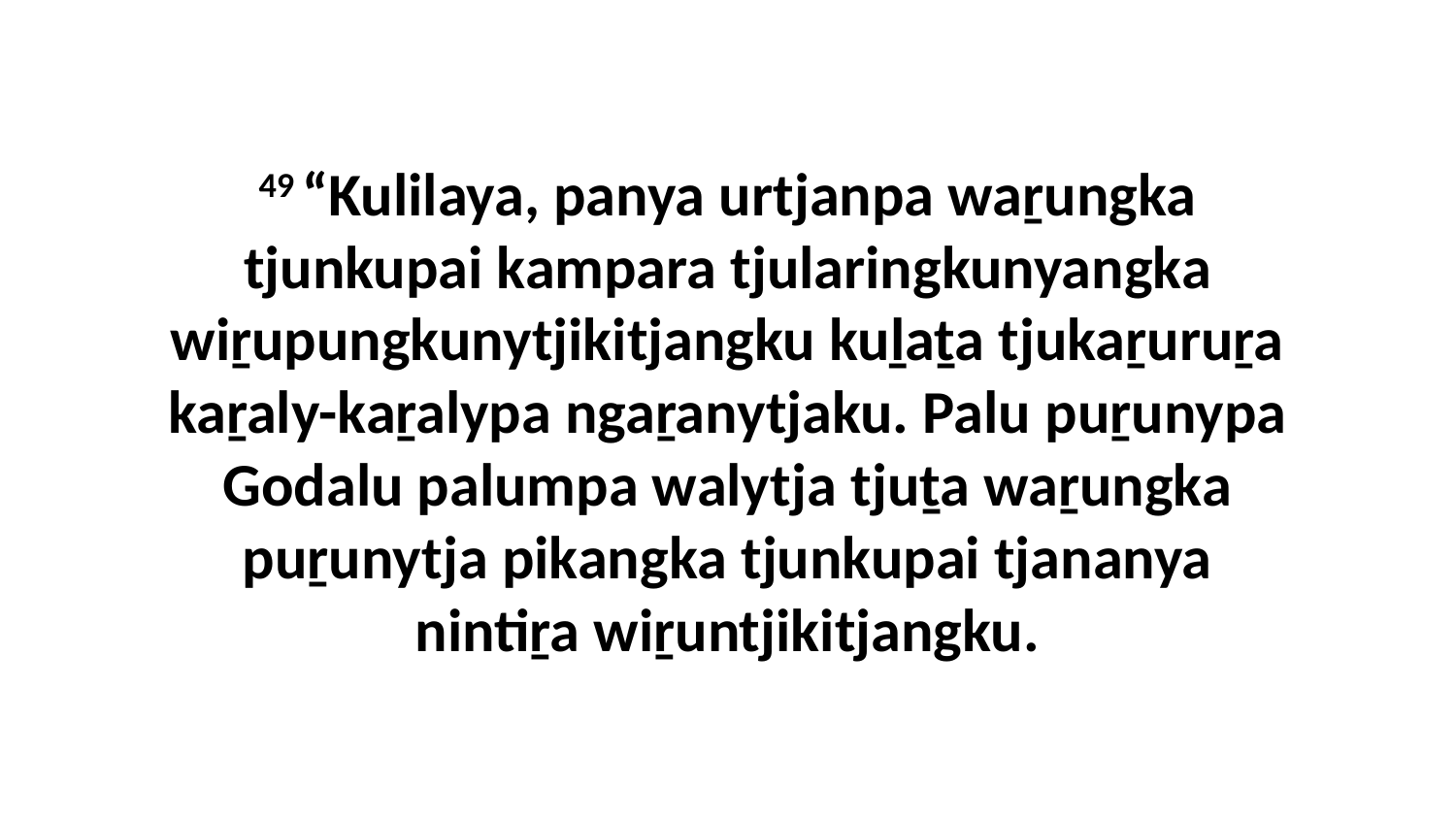

49 “Kulilaya, panya urtjanpa waṟungka tjunkupai kampara tjularingkunyangka wiṟupungkunytjikitjangku kuḻaṯa tjukaṟuruṟa kaṟaly-kaṟalypa ngaṟanytjaku. Palu puṟunypa Godalu palumpa walytja tjuṯa waṟungka puṟunytja pikangka tjunkupai tjananya nintiṟa wiṟuntjikitjangku.